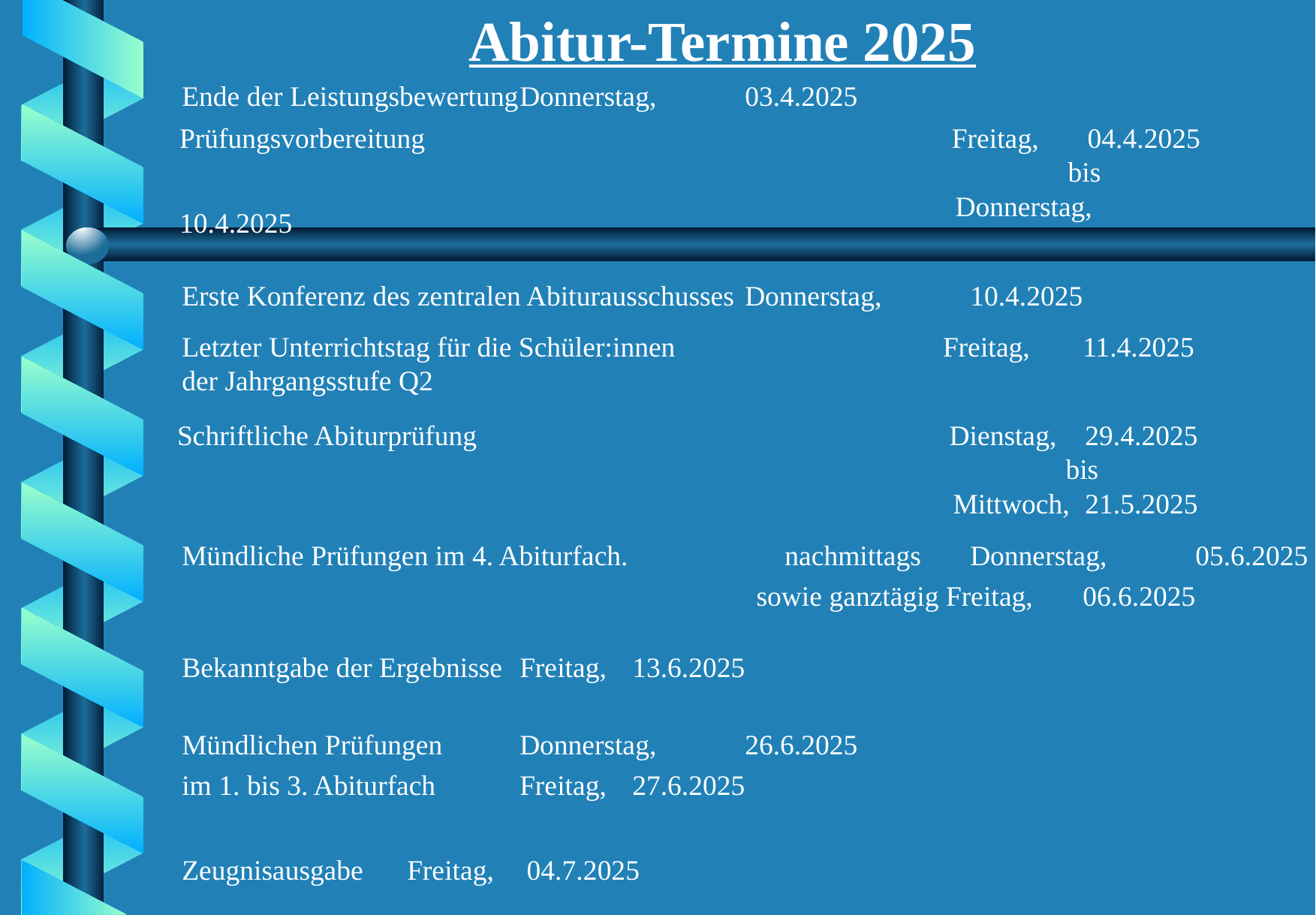

Abitur-Termine 2025
Ende der Leistungsbewertung	Donnerstag,	03.4.2025

Prüfungsvorbereitung	                                                             Freitag,	 04.4.2025
		                                                                                             bis
	                                                                                             Donnerstag,	 10.4.2025
Erste Konferenz des zentralen Abiturausschusses	Donnerstag,	10.4.2025

Letzter Unterrichtstag für die Schüler:innen               	            Freitag,	11.4.2025
der Jahrgangsstufe Q2

Schriftliche Abiturprüfung	                                                             Dienstag,	 29.4.2025
		                                                                                             bis
	                                                                                             Mittwoch,	 21.5.2025
Mündliche Prüfungen im 4. Abiturfach.                      nachmittags	Donnerstag,	05.6.2025
                                                 sowie ganztägig Freitag,	06.6.2025
Bekanntgabe der Ergebnisse	Freitag,	13.6.2025
Mündlichen Prüfungen 	Donnerstag,	26.6.2025
im 1. bis 3. Abiturfach 	Freitag,	27.6.2025
Zeugnisausgabe	Freitag,	 04.7.2025